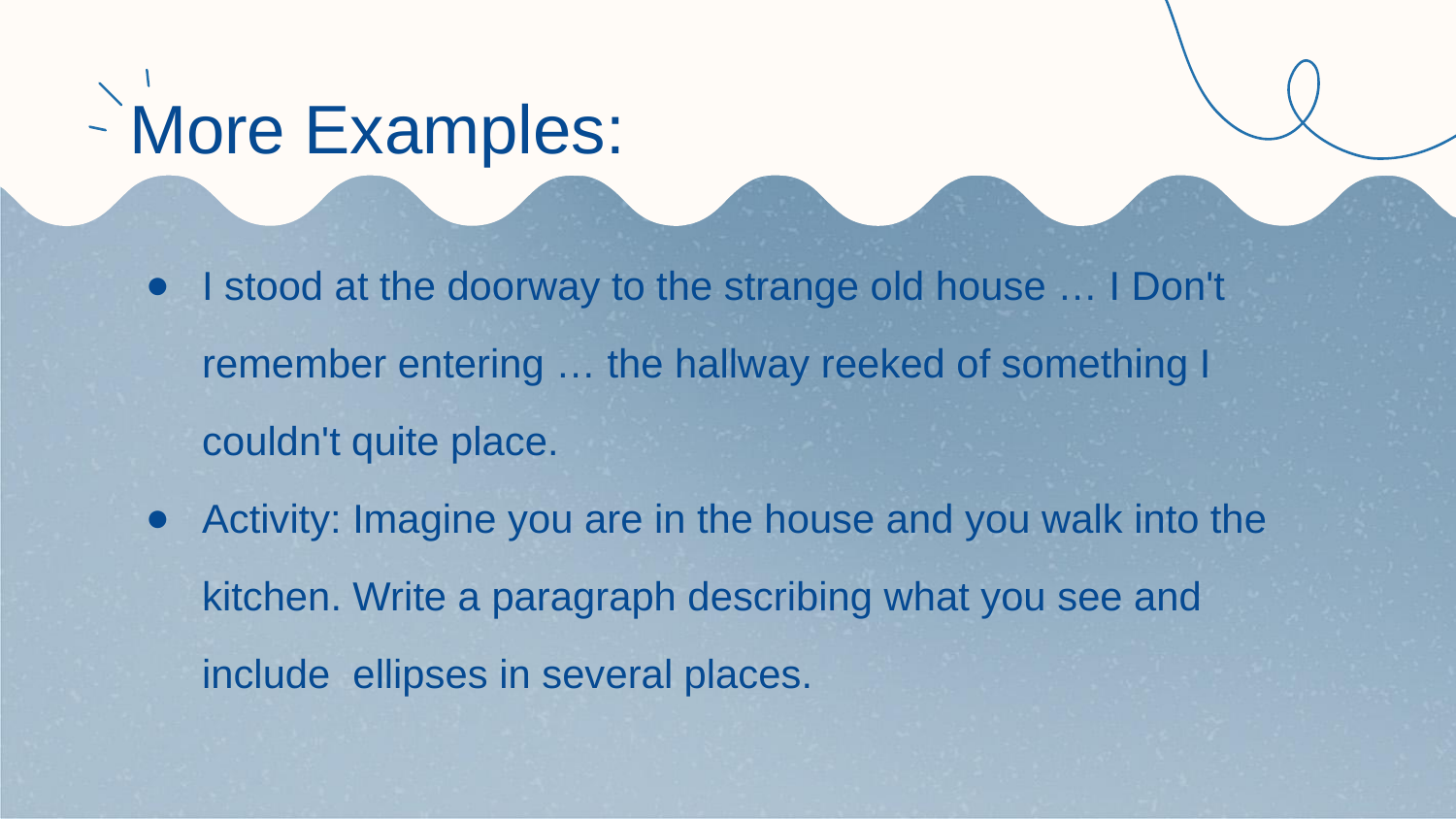

# More Examples:

I stood at the doorway to the strange old house … I Don't remember entering … the hallway reeked of something I couldn't quite place.
Activity: Imagine you are in the house and you walk into the kitchen. Write a paragraph describing what you see and include  ellipses in several places.